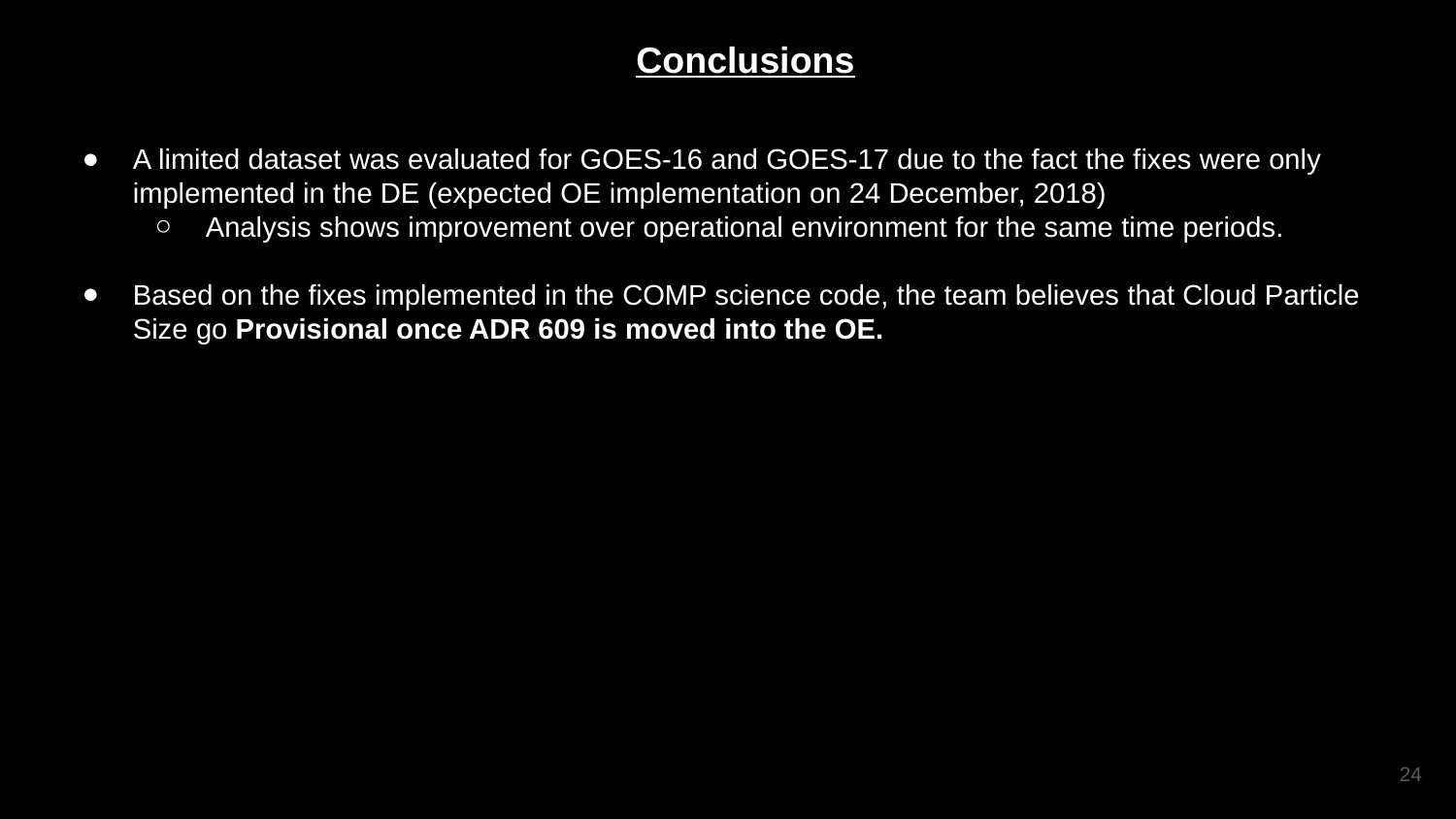

Conclusions
A limited dataset was evaluated for GOES-16 and GOES-17 due to the fact the fixes were only implemented in the DE (expected OE implementation on 24 December, 2018)
Analysis shows improvement over operational environment for the same time periods.

Based on the fixes implemented in the COMP science code, the team believes that Cloud Particle Size go Provisional once ADR 609 is moved into the OE.

24